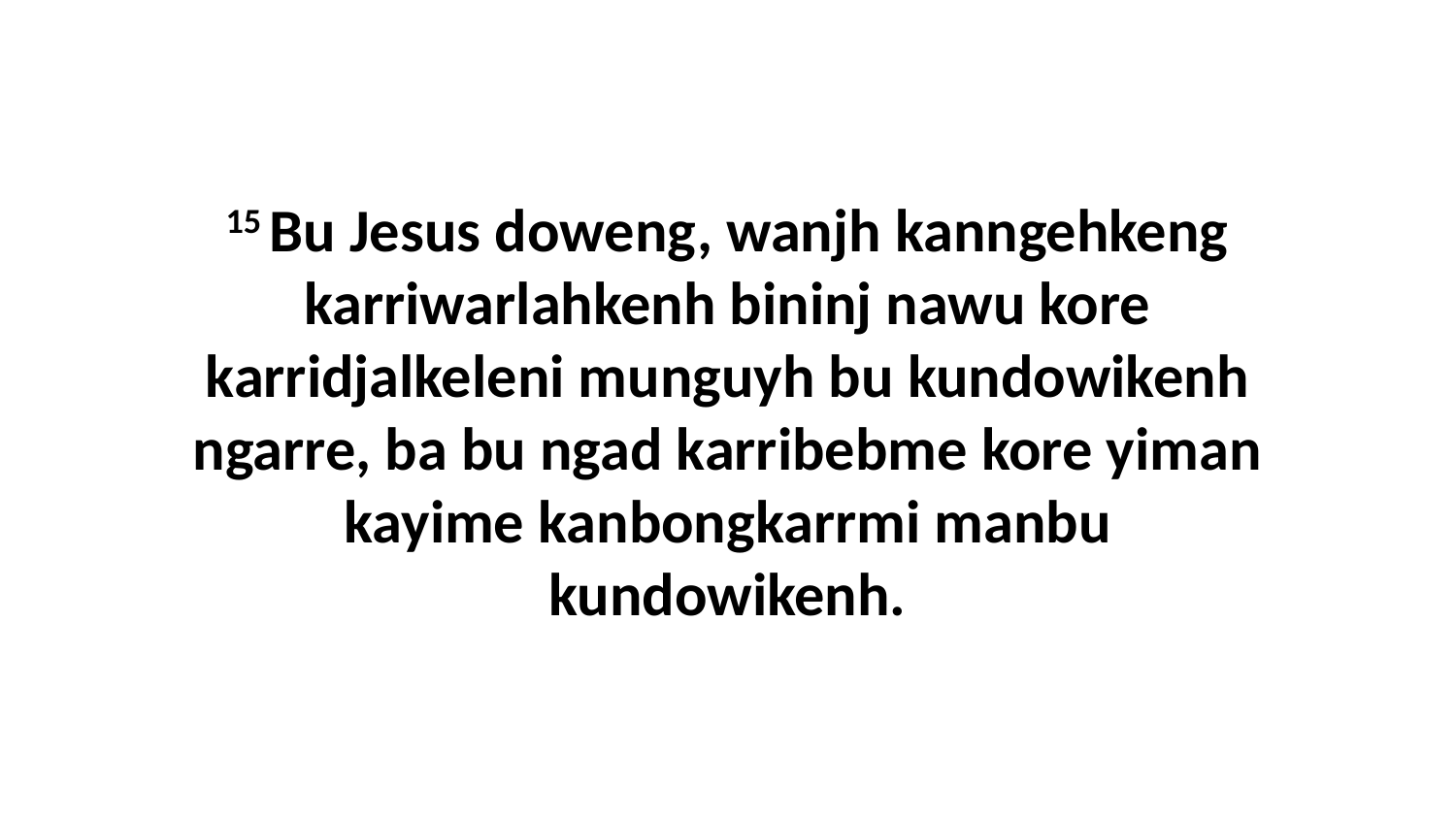

15 Bu Jesus doweng, wanjh kanngehkeng karriwarlahkenh bininj nawu kore karridjalkeleni munguyh bu kundowikenh ngarre, ba bu ngad karribebme kore yiman kayime kanbongkarrmi manbu kundowikenh.